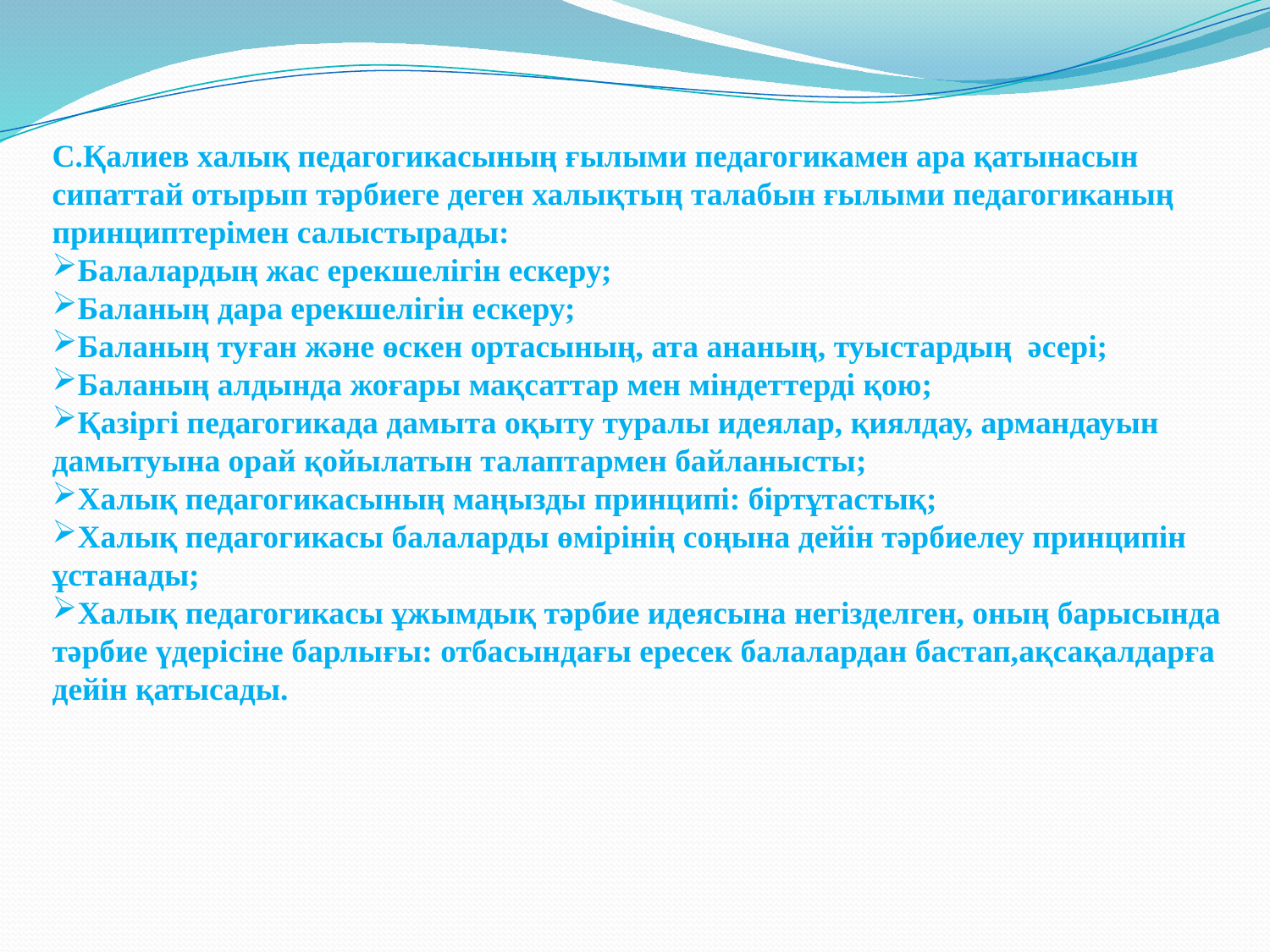

С.Қалиев халық педагогикасының ғылыми педагогикамен ара қатынасын сипаттай отырып тәрбиеге деген халықтың талабын ғылыми педагогиканың принциптерімен салыстырады:
Балалардың жас ерекшелігін ескеру;
Баланың дара ерекшелігін ескеру;
Баланың туған және өскен ортасының, ата ананың, туыстардың  әсері;
Баланың алдында жоғары мақсаттар мен міндеттерді қою;
Қазіргі педагогикада дамыта оқыту туралы идеялар, қиялдау, армандауын дамытуына орай қойылатын талаптармен байланысты;
Халық педагогикасының маңызды принципі: біртұтастық;
Халық педагогикасы балаларды өмірінің соңына дейін тәрбиелеу принципін ұстанады;
Халық педагогикасы ұжымдық тәрбие идеясына негізделген, оның барысында тәрбие үдерісіне барлығы: отбасындағы ересек балалардан бастап,ақсақалдарға дейін қатысады.